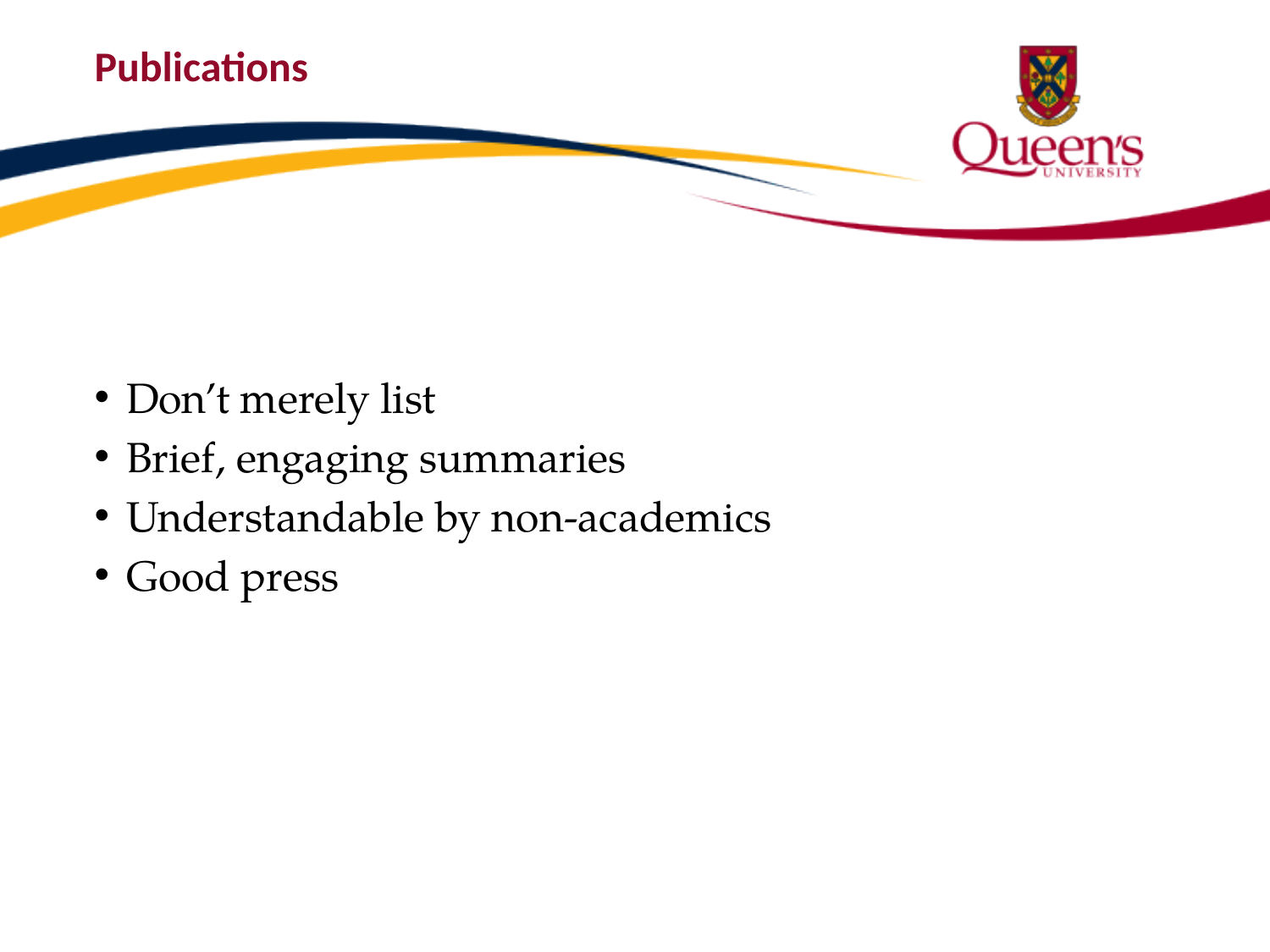

# Publications

Don’t merely list
Brief, engaging summaries
Understandable by non-academics
Good press